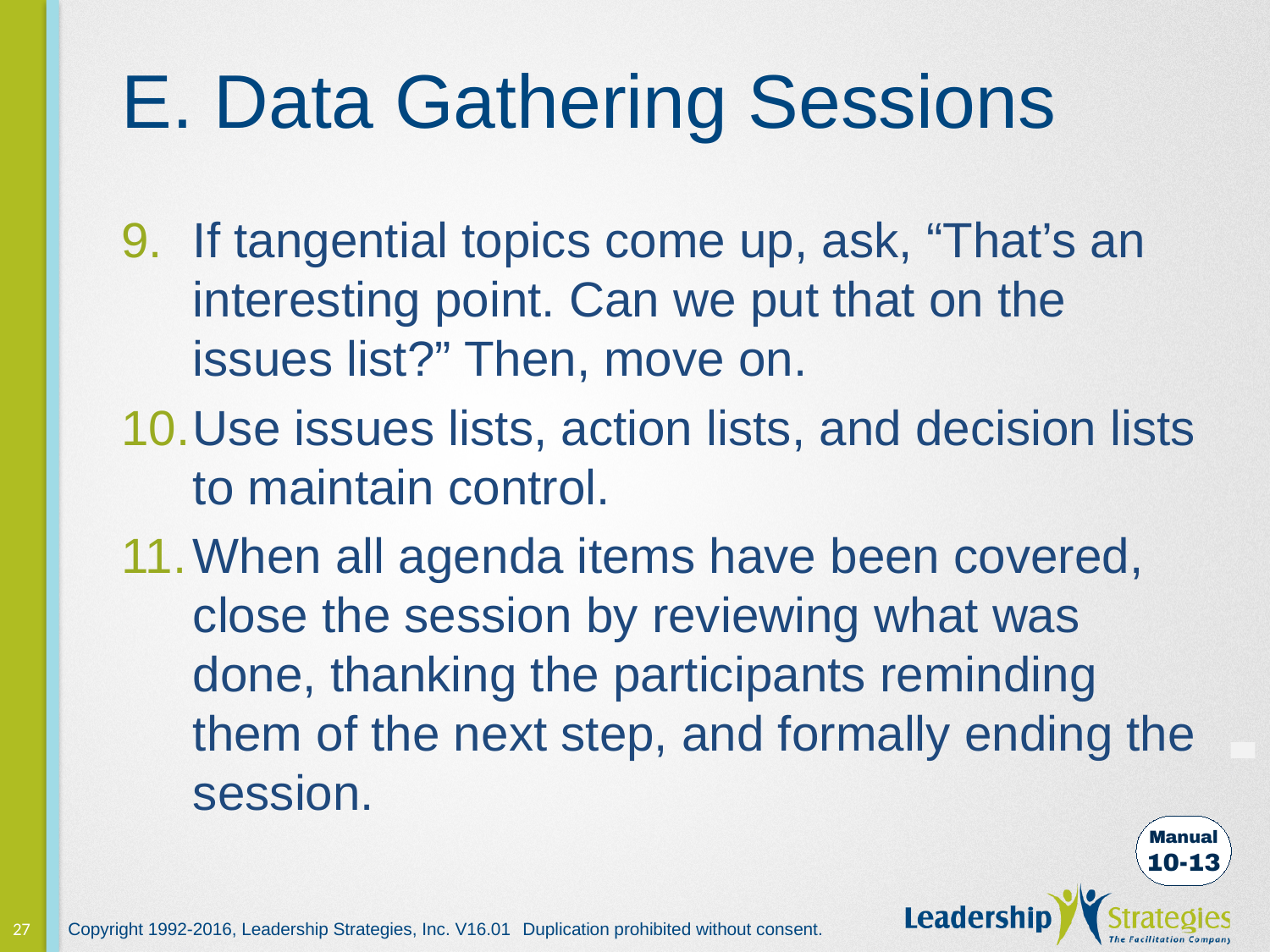

# E. Data Gathering Sessions
If tangential topics come up, ask, “That’s an interesting point. Can we put that on the issues list?” Then, move on.
Use issues lists, action lists, and decision lists to maintain control.
When all agenda items have been covered, close the session by reviewing what was done, thanking the participants reminding them of the next step, and formally ending the session.

-
Manual
10-13
27